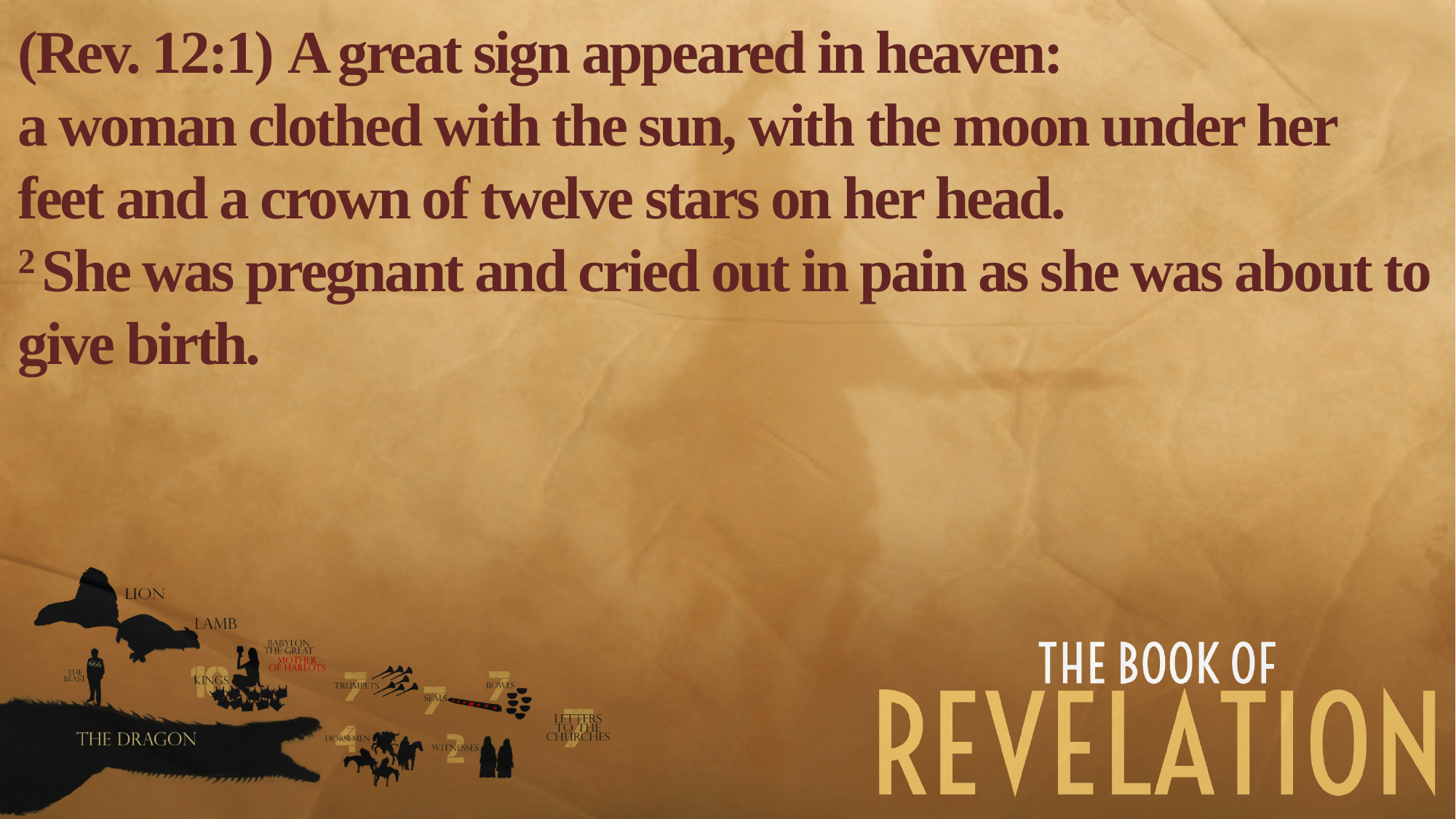

(Rev. 12:1) A great sign appeared in heaven:
a woman clothed with the sun, with the moon under her feet and a crown of twelve stars on her head.
2 She was pregnant and cried out in pain as she was about to give birth.